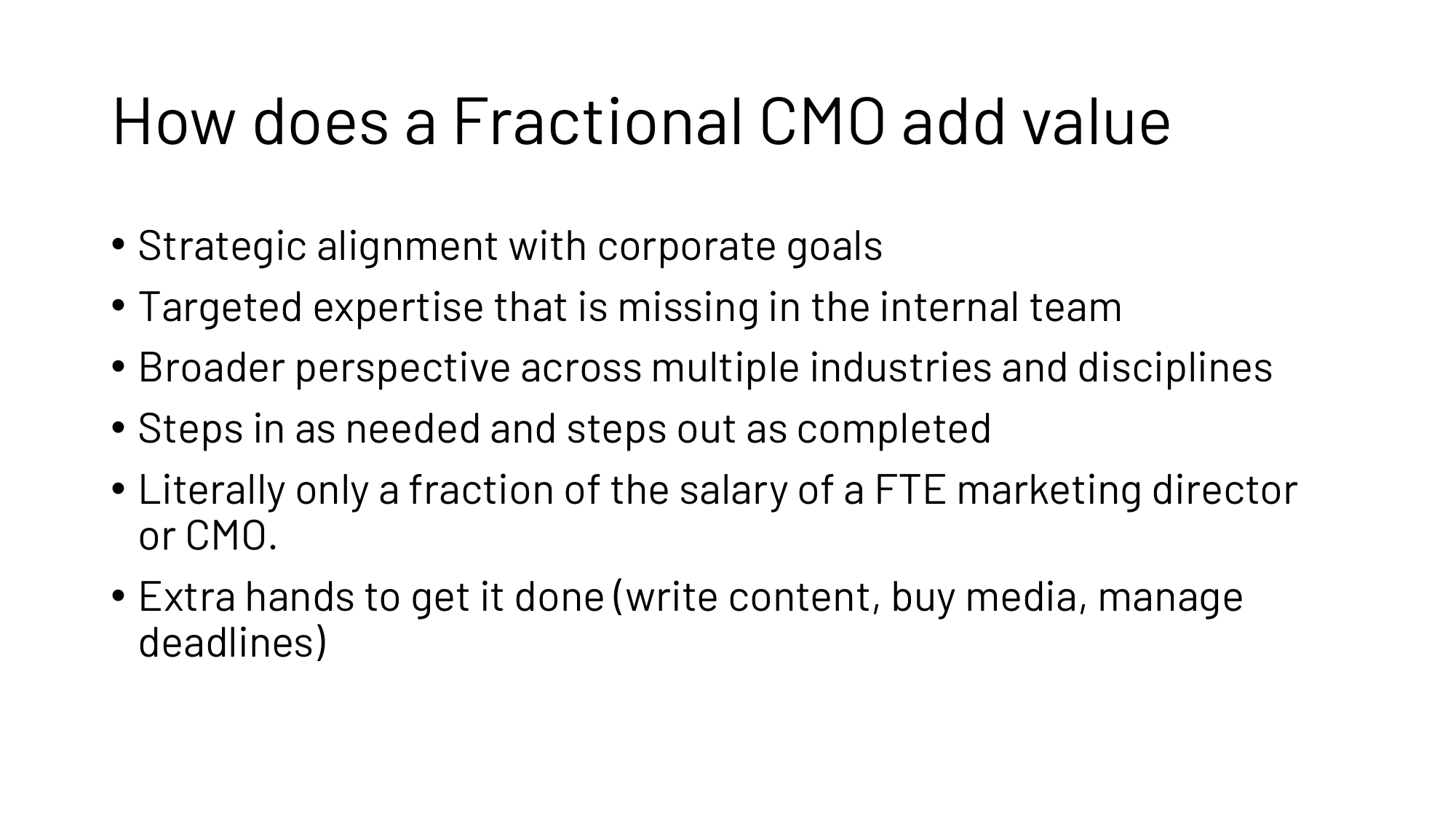

# How does a Fractional CMO add value
Strategic alignment with corporate goals
Targeted expertise that is missing in the internal team
Broader perspective across multiple industries and disciplines
Steps in as needed and steps out as completed
Literally only a fraction of the salary of a FTE marketing director or CMO.
Extra hands to get it done (write content, buy media, manage deadlines)